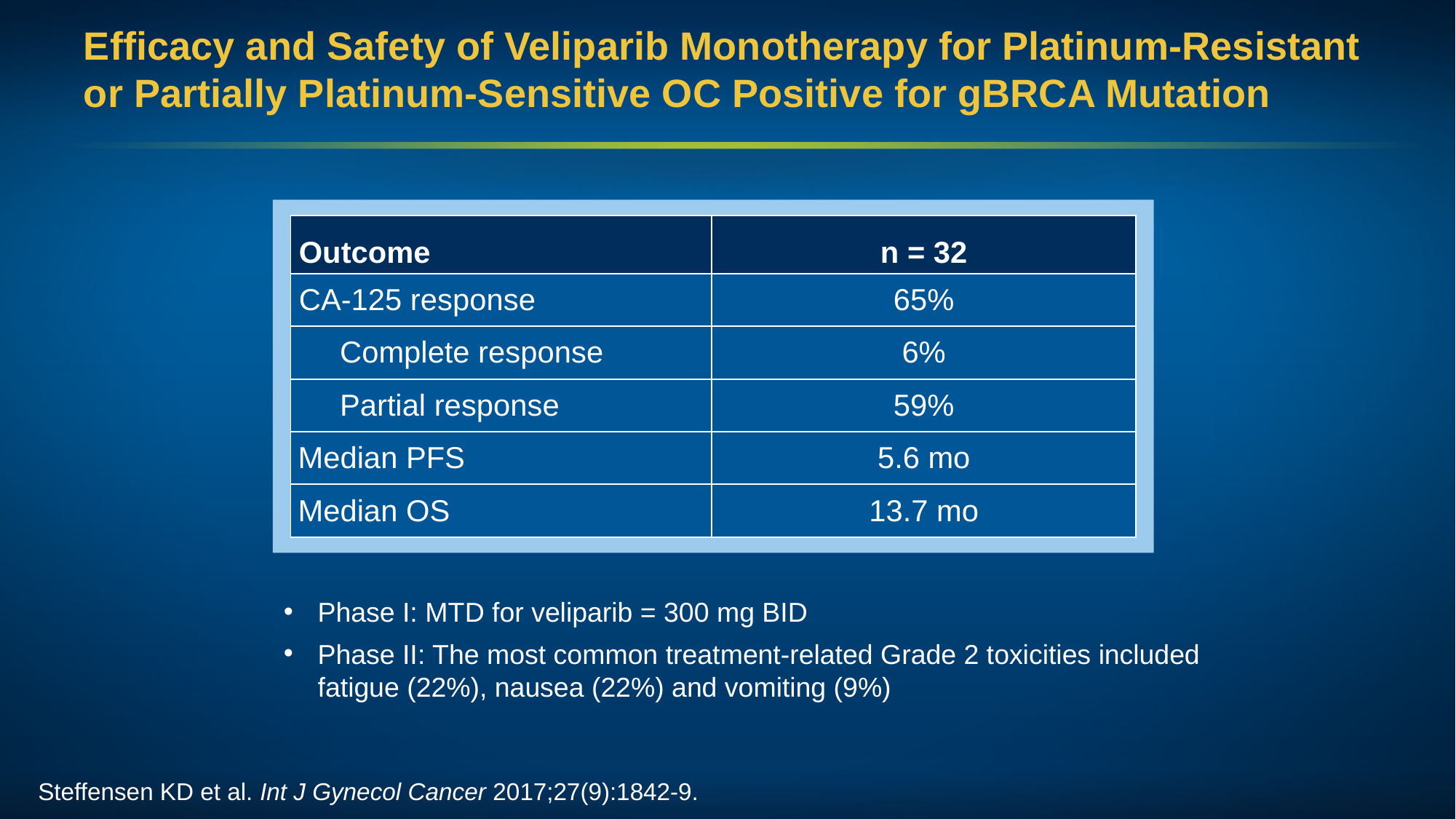

# Efficacy and Safety of Veliparib Monotherapy for Platinum-Resistant or Partially Platinum-Sensitive OC Positive for gBRCA Mutation

| Outcome | n = 32 |
| --- | --- |
| CA-125 response | 65% |
| Complete response | 6% |
| Partial response | 59% |
| Median PFS | 5.6 mo |
| Median OS | 13.7 mo |
Phase I: MTD for veliparib = 300 mg BID
Phase II: The most common treatment-related Grade 2 toxicities included fatigue (22%), nausea (22%) and vomiting (9%)
Steffensen KD et al. Int J Gynecol Cancer 2017;27(9):1842-9.